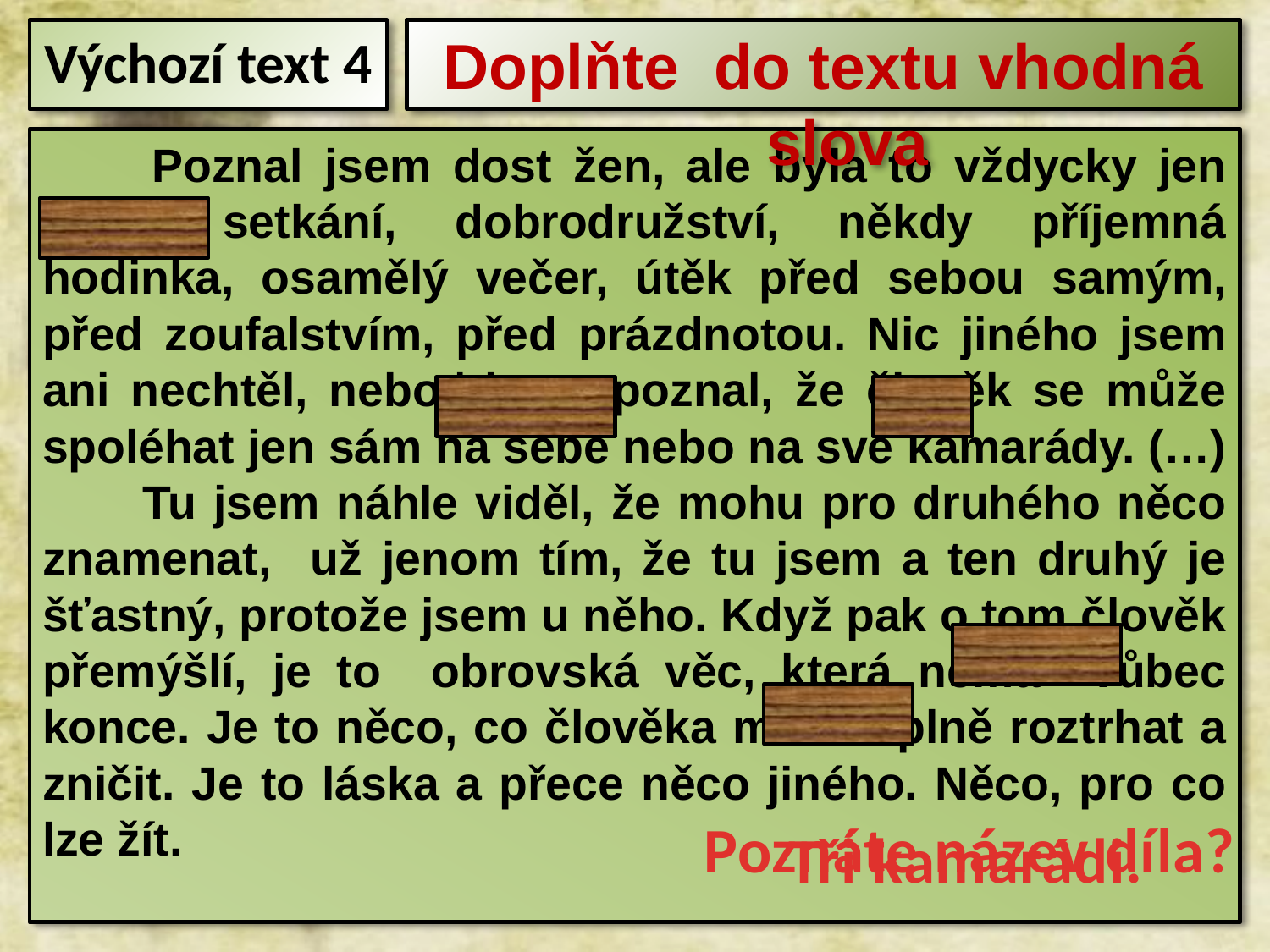

Výchozí text 4
Doplňte  do textu vhodná slova
     Poznal jsem dost žen, ale byla to vždycky jen letmá setkání, dobrodružství, někdy příjemná hodinka, osamělý večer, útěk před sebou samým, před zoufalstvím, před prázdnotou. Nic jiného jsem ani nechtěl, neboť jsem poznal, že člověk se může spoléhat jen sám na sebe nebo na své kamarády. (…)
      Tu jsem náhle viděl, že mohu pro druhého něco znamenat,  už jenom tím, že tu jsem a ten druhý je šťastný, protože jsem u něho. Když pak o tom člověk přemýšlí, je to  obrovská věc, která nemá  vůbec konce. Je to něco, co člověka může úplně roztrhat a zničit. Je to láska a přece něco jiného. Něco, pro co lze žít.

Poznáte název díla?
Tři kamarádi.